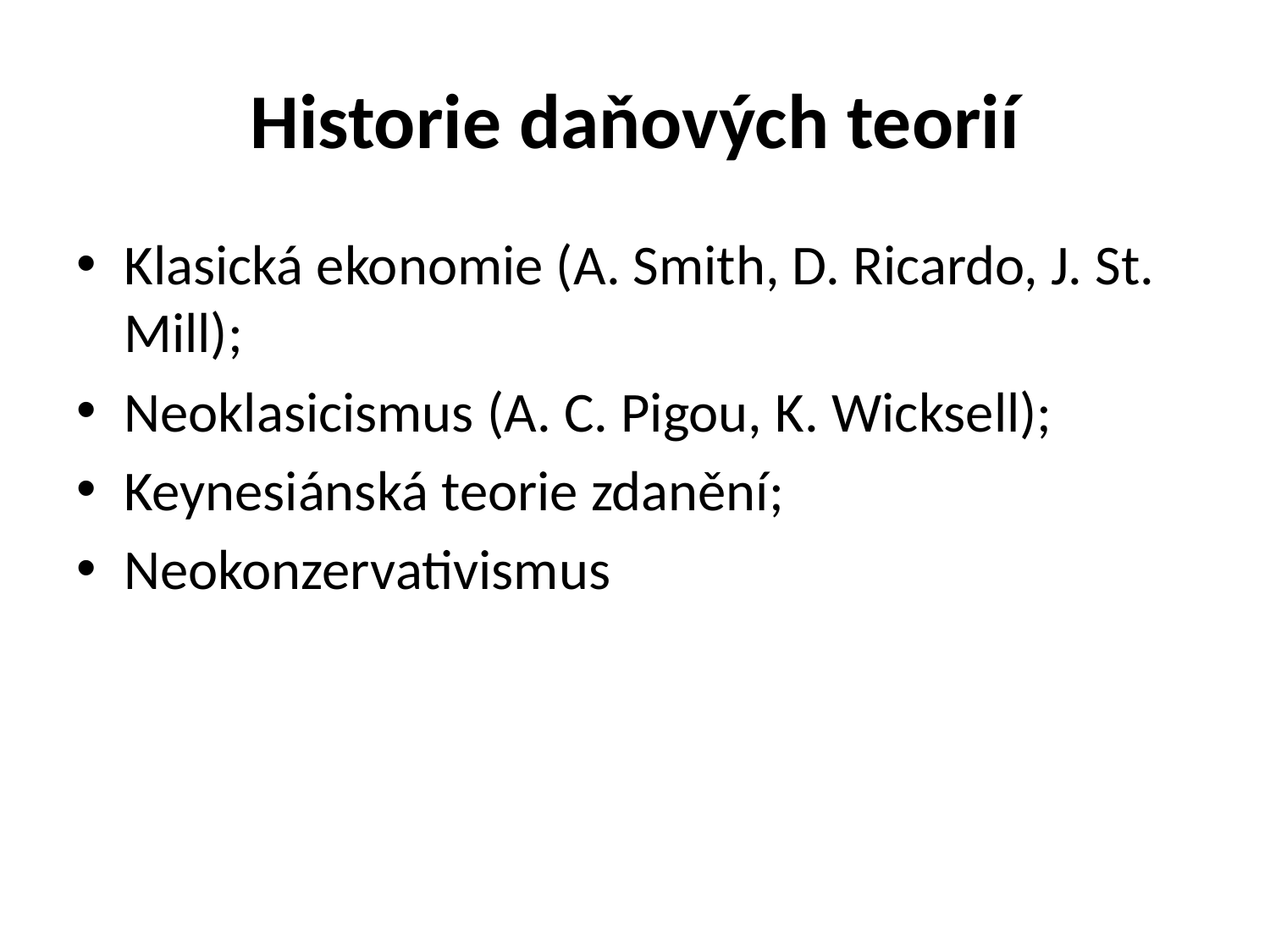

# Historie daňových teorií
Klasická ekonomie (A. Smith, D. Ricardo, J. St. Mill);
Neoklasicismus (A. C. Pigou, K. Wicksell);
Keynesiánská teorie zdanění;
Neokonzervativismus